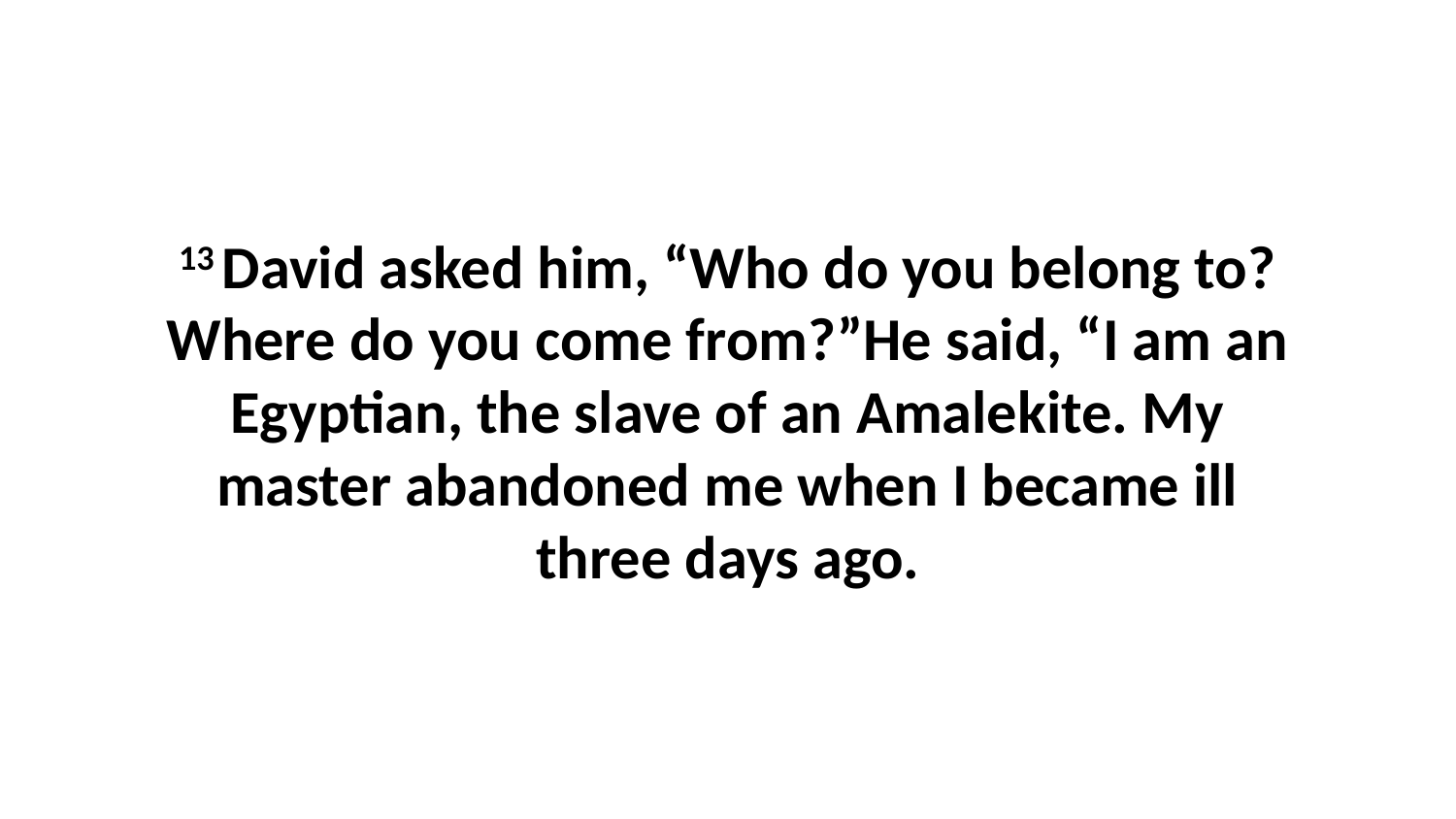

13 David asked him, “Who do you belong to? Where do you come from?”He said, “I am an Egyptian, the slave of an Amalekite. My master abandoned me when I became ill three days ago.